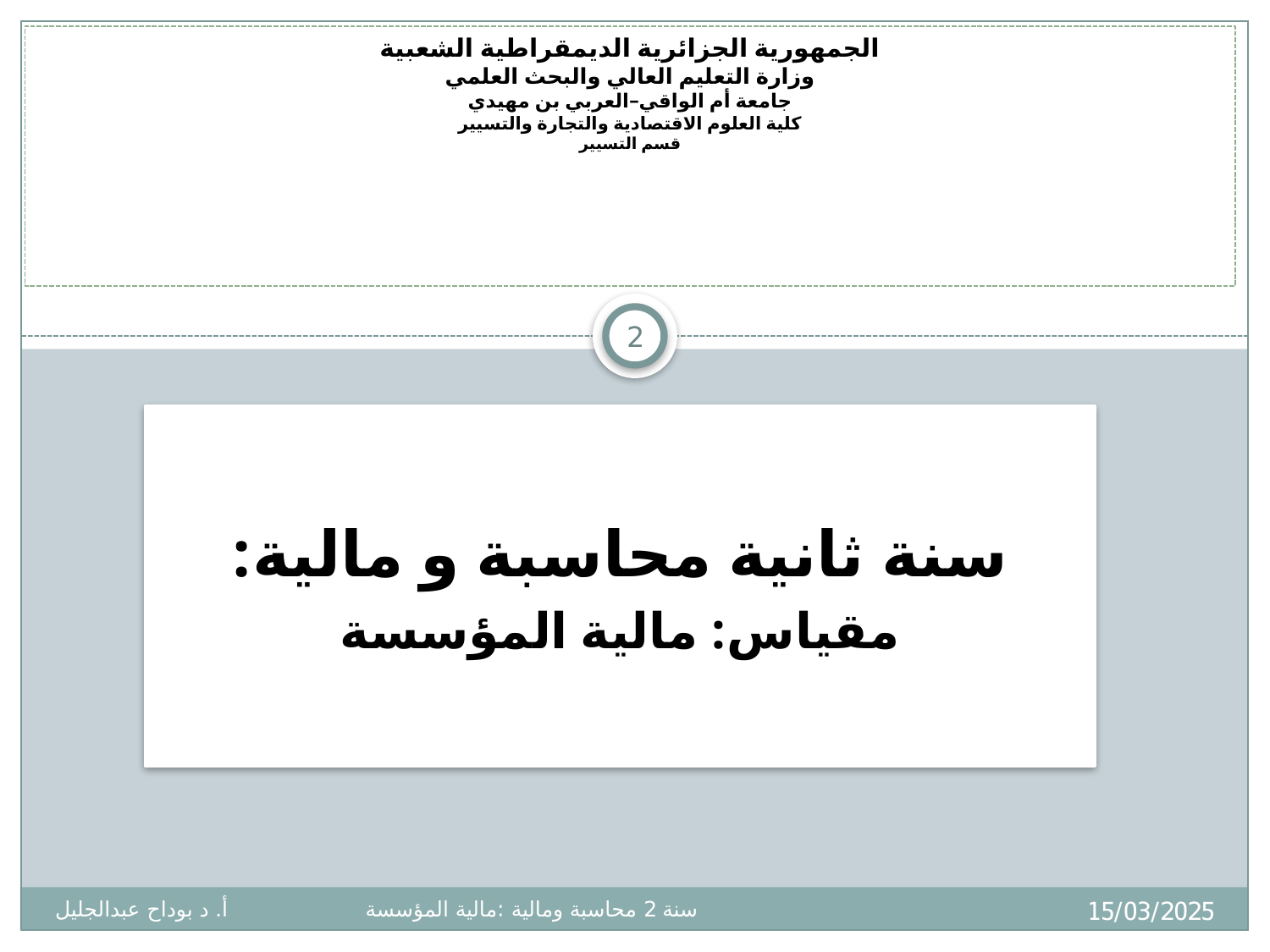

# الجمهورية الجزائرية الديمقراطية الشعبية وزارة التعليم العالي والبحث العلمي جامعة أم الواقي–العربي بن مهيدي كلية العلوم الاقتصادية والتجارة والتسيير قسم التسيير
2
سنة ثانية محاسبة و مالية:
مقياس: مالية المؤسسة
15/03/2025
سنة 2 محاسبة ومالية :مالية المؤسسة                     أ. د بوداح عبدالجليل